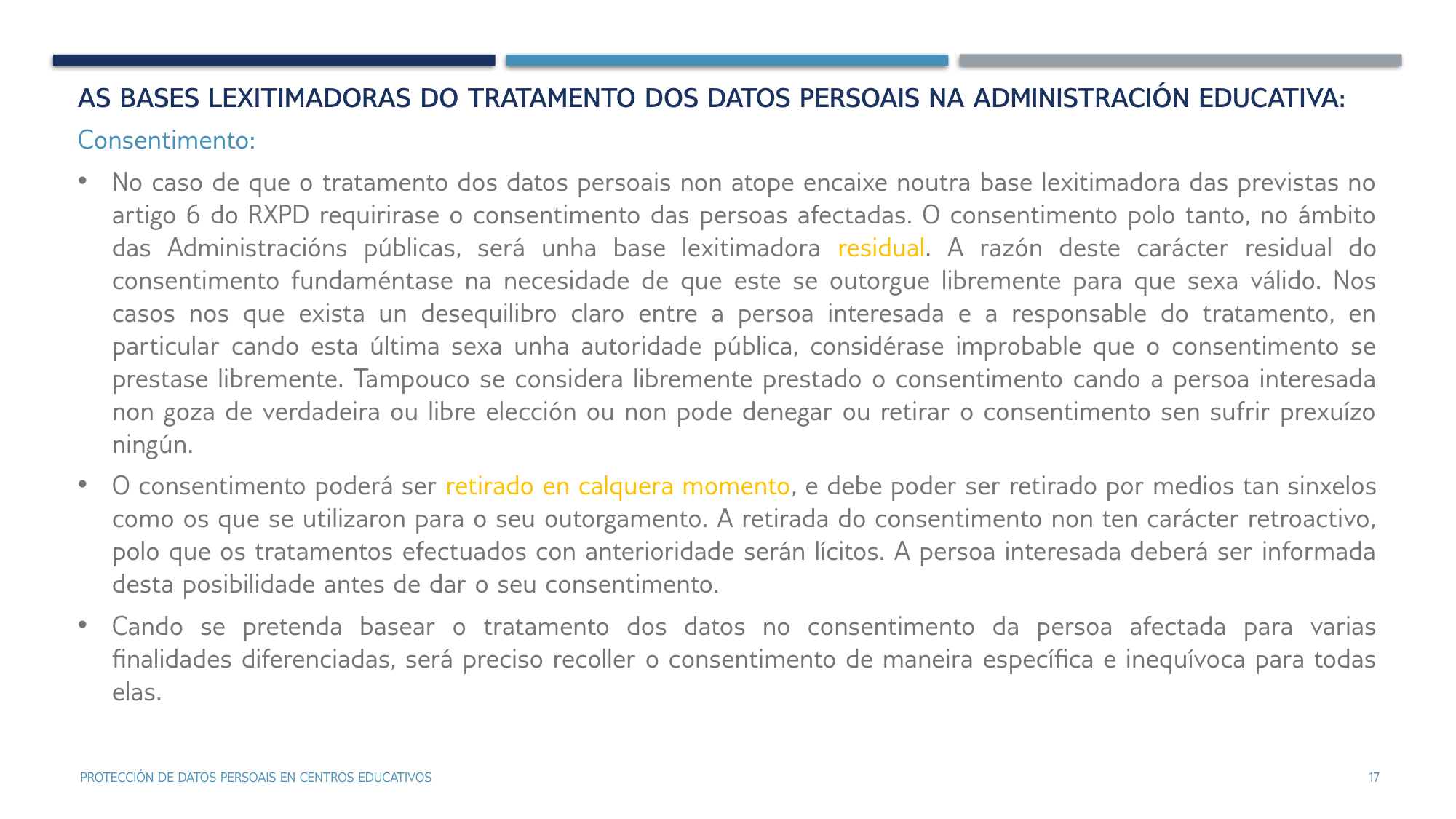

As bases lexitimadoras do tratamento dos datos persoais na administración educativa:
Consentimento:
No caso de que o tratamento dos datos persoais non atope encaixe noutra base lexitimadora das previstas no artigo 6 do RXPD requirirase o consentimento das persoas afectadas. O consentimento polo tanto, no ámbito das Administracións públicas, será unha base lexitimadora residual. A razón deste carácter residual do consentimento fundaméntase na necesidade de que este se outorgue libremente para que sexa válido. Nos casos nos que exista un desequilibro claro entre a persoa interesada e a responsable do tratamento, en particular cando esta última sexa unha autoridade pública, considérase improbable que o consentimento se prestase libremente. Tampouco se considera libremente prestado o consentimento cando a persoa interesada non goza de verdadeira ou libre elección ou non pode denegar ou retirar o consentimento sen sufrir prexuízo ningún.
O consentimento poderá ser retirado en calquera momento, e debe poder ser retirado por medios tan sinxelos como os que se utilizaron para o seu outorgamento. A retirada do consentimento non ten carácter retroactivo, polo que os tratamentos efectuados con anterioridade serán lícitos. A persoa interesada deberá ser informada desta posibilidade antes de dar o seu consentimento.
Cando se pretenda basear o tratamento dos datos no consentimento da persoa afectada para varias finalidades diferenciadas, será preciso recoller o consentimento de maneira específica e inequívoca para todas elas.

17
PROTECCIÓN DE DATOS PERSOAIS EN CENTROS EDUCATIVOS